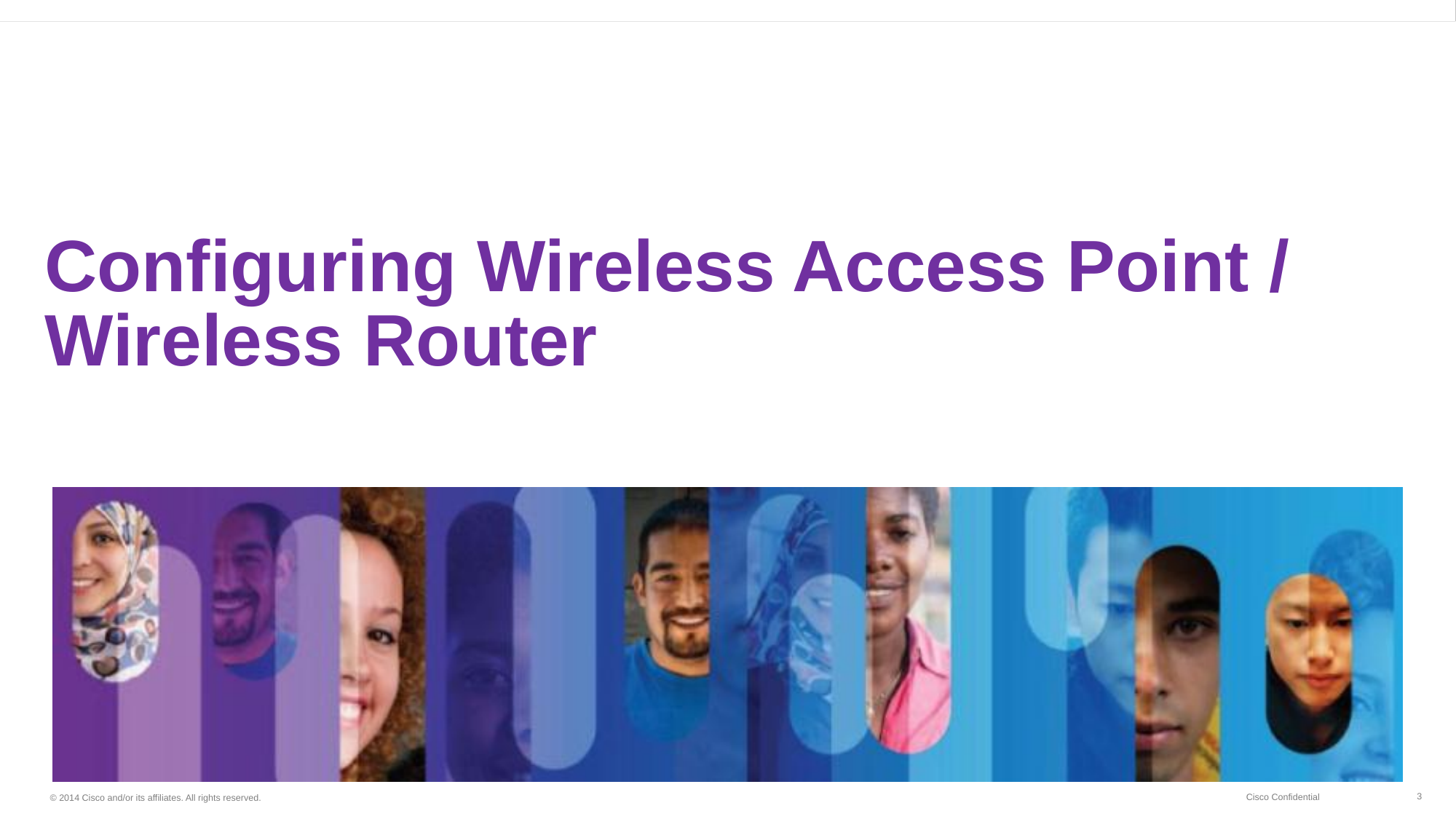

# Configuring Wireless Access Point / Wireless Router